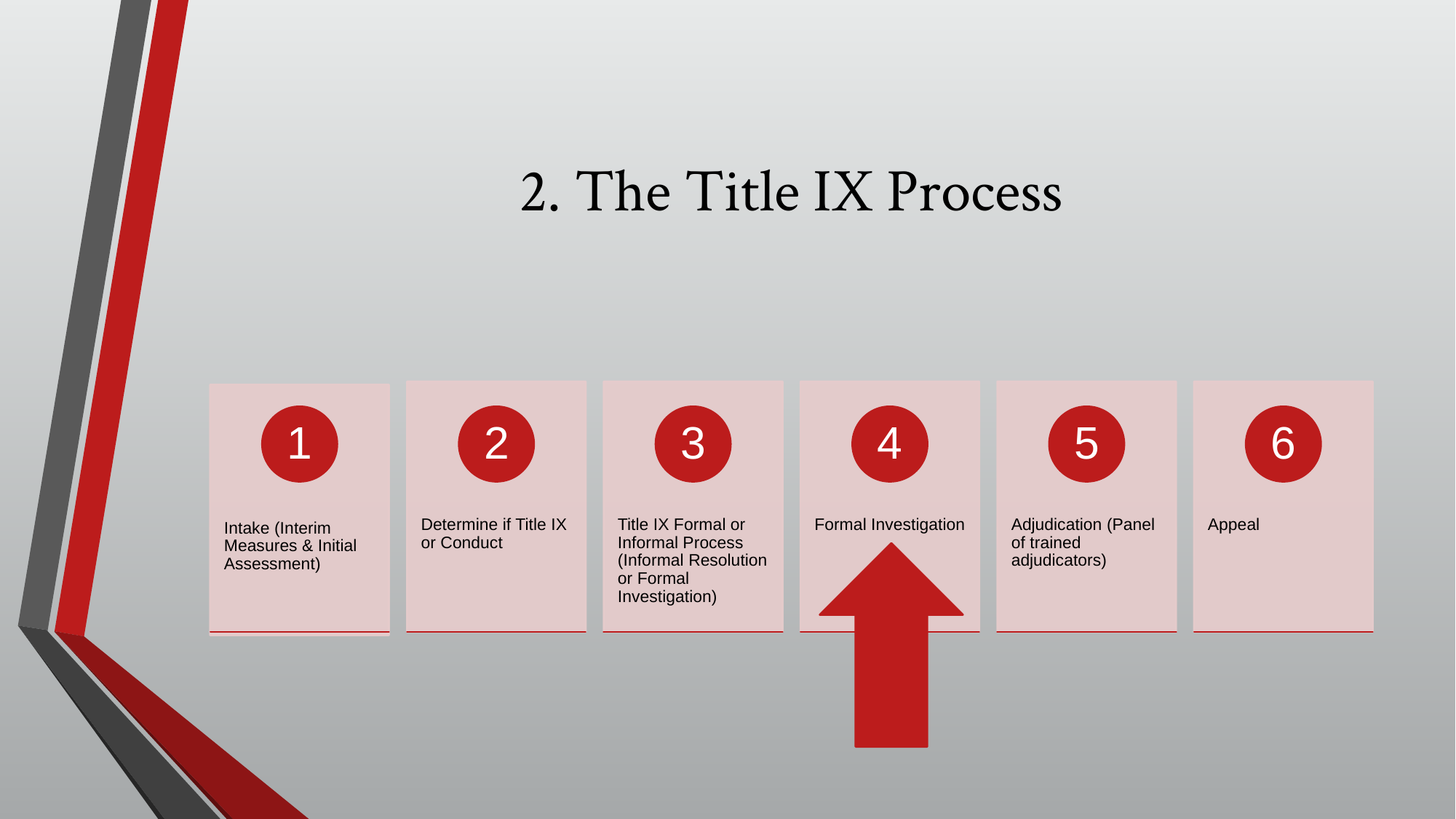

# 2. The Title IX Process
Intake (Interim Measures & Initial Assessment)
1
Determine if Title IX or Conduct
2
Title IX Formal or Informal Process (Informal Resolution or Formal Investigation)
3
Formal Investigation
4
Adjudication (Panel of trained adjudicators)
5
Appeal
6